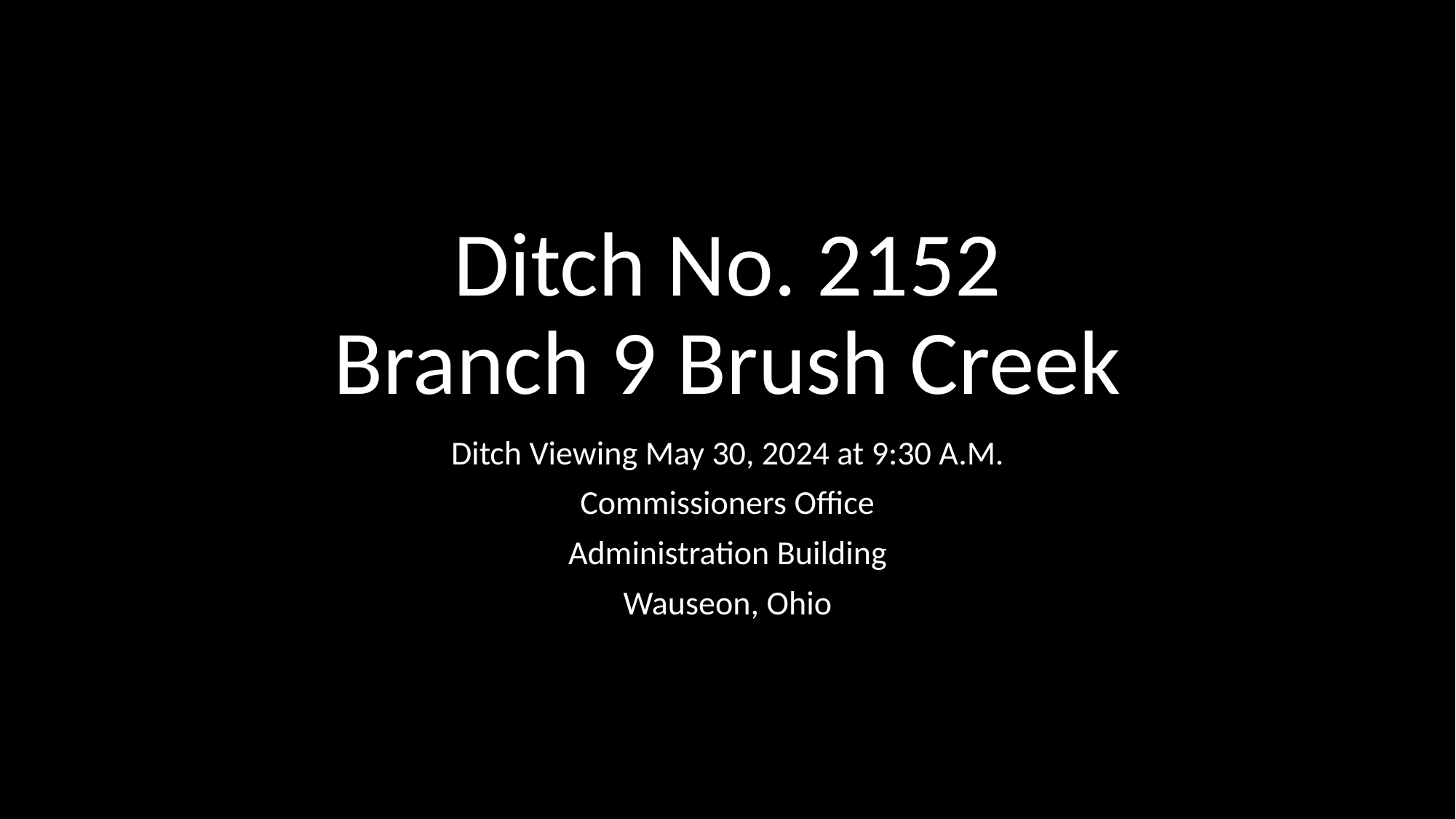

# Ditch No. 2152 Branch 9 Brush Creek
Ditch Viewing May 30, 2024 at 9:30 A.M.
Commissioners Office
Administration Building
Wauseon, Ohio